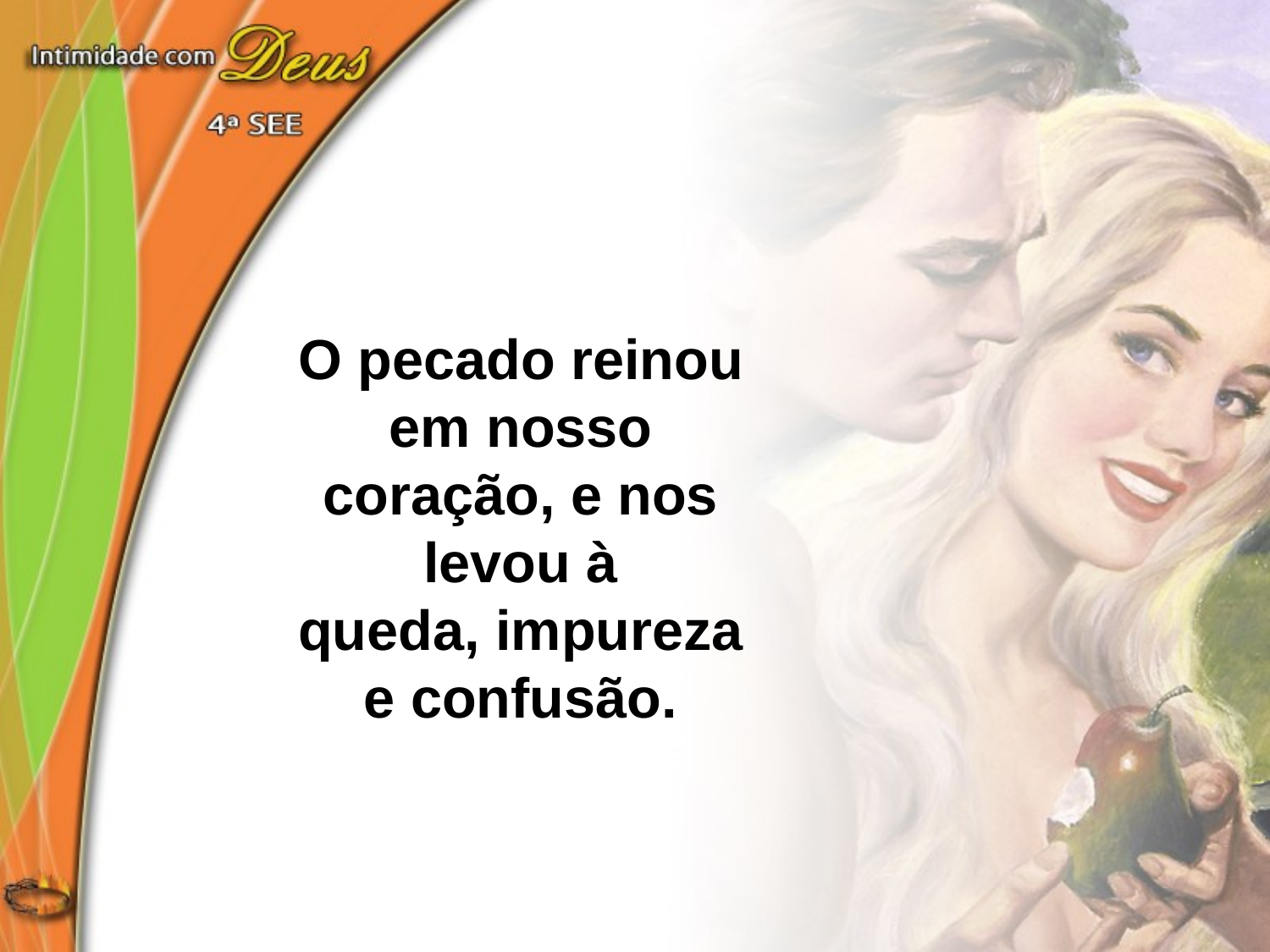

O pecado reinou em nosso coração, e nos levou à
queda, impureza e confusão.